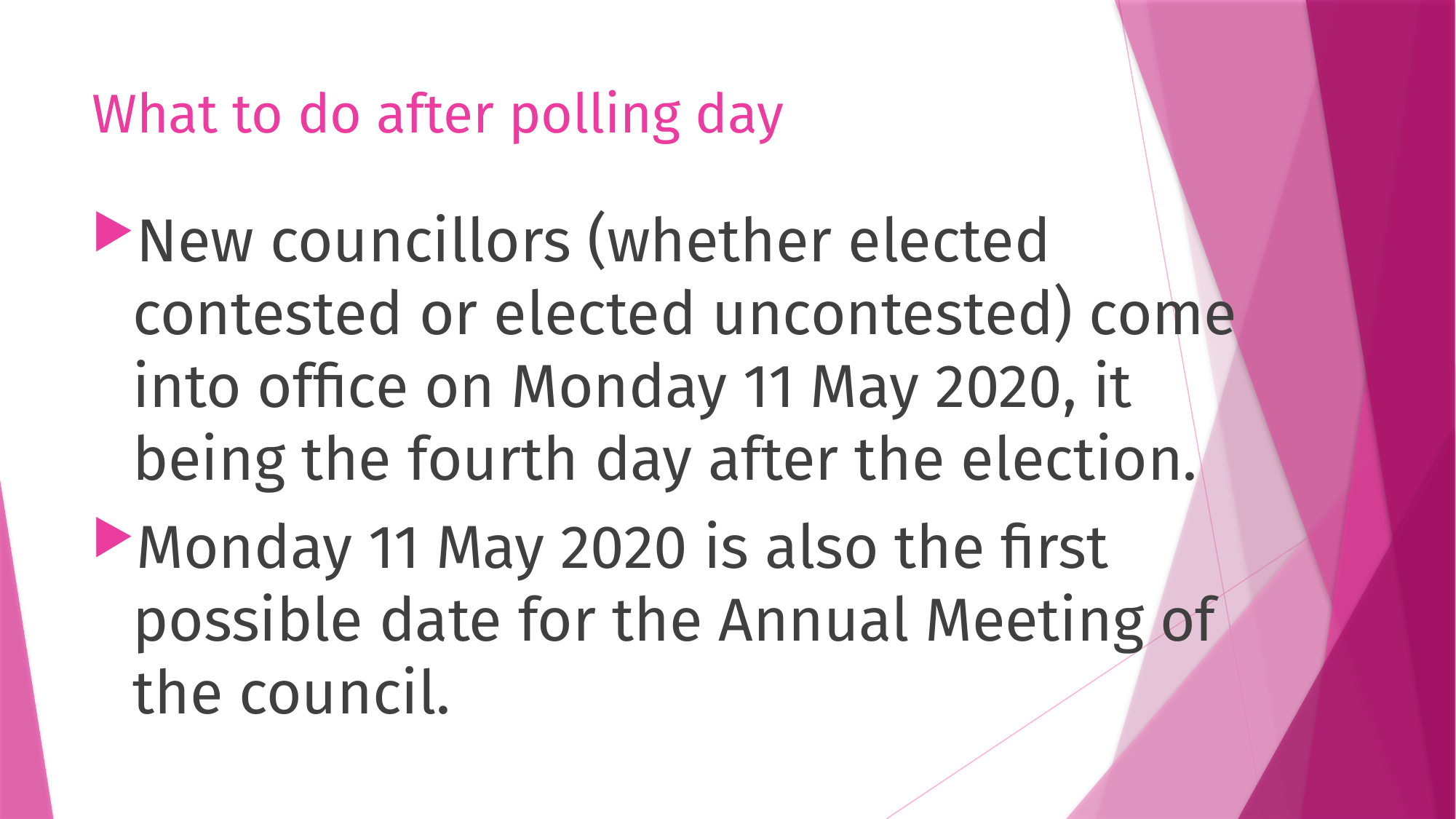

# What to do after polling day
New councillors (whether elected contested or elected uncontested) come into office on Monday 11 May 2020, it being the fourth day after the election.
Monday 11 May 2020 is also the first possible date for the Annual Meeting of the council.